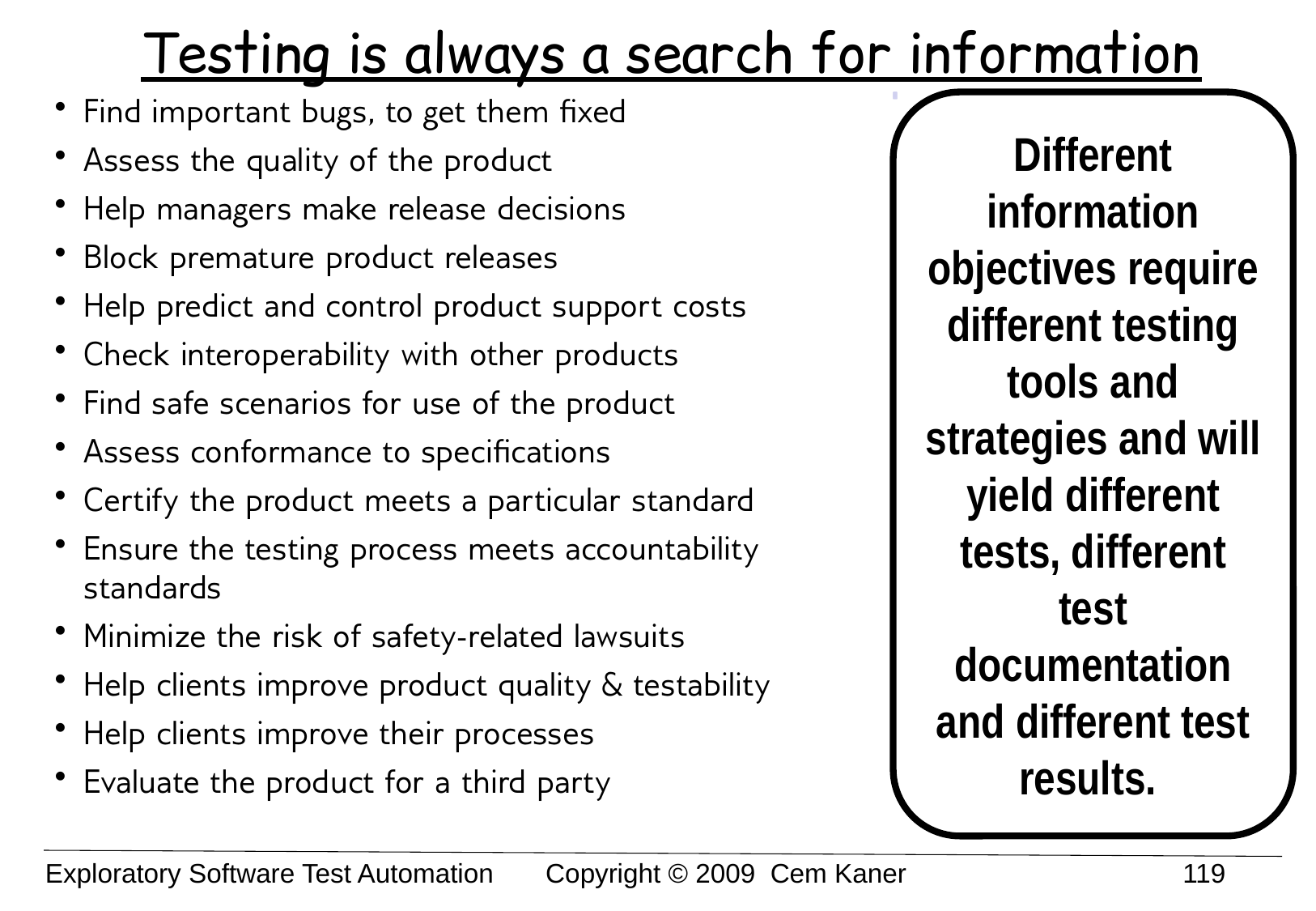

# Testing is always a search for information
Find important bugs, to get them fixed
Assess the quality of the product
Help managers make release decisions
Block premature product releases
Help predict and control product support costs
Check interoperability with other products
Find safe scenarios for use of the product
Assess conformance to specifications
Certify the product meets a particular standard
Ensure the testing process meets accountability standards
Minimize the risk of safety-related lawsuits
Help clients improve product quality & testability
Help clients improve their processes
Evaluate the product for a third party
Different information objectives require different testing tools and strategies and will yield different tests, different test documentation and different test results.